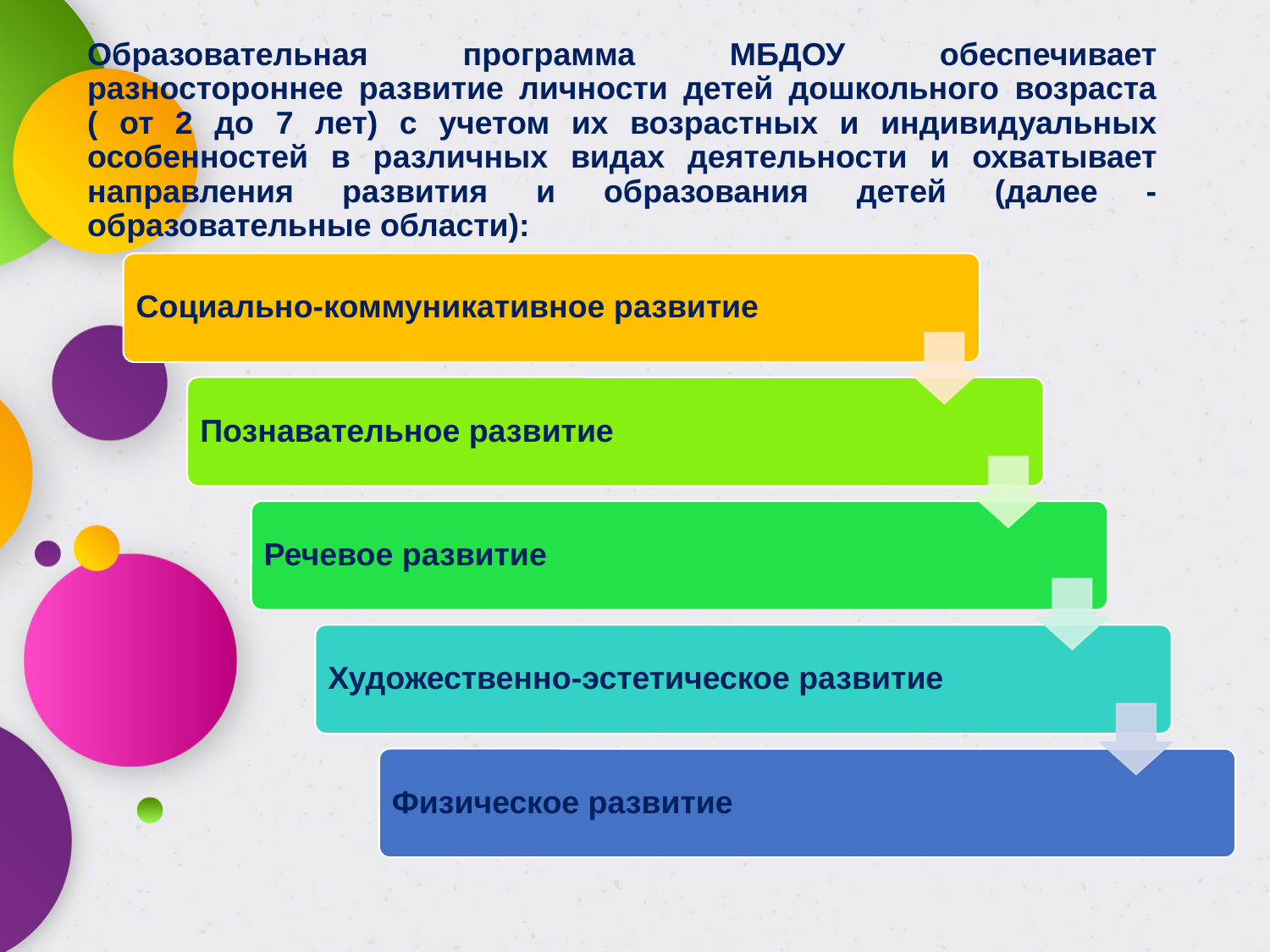

# Образовательная программа МБДОУ обеспечивает разностороннее развитие личности детей дошкольного возраста ( от 2 до 7 лет) с учетом их возрастных и индивидуальных особенностей в различных видах деятельности и охватывает направления развития и образования детей (далее - образовательные области):
Социально-коммуникативное развитие
Познавательное развитие
Речевое развитие
Художественно-эстетическое развитие
Физическое развитие